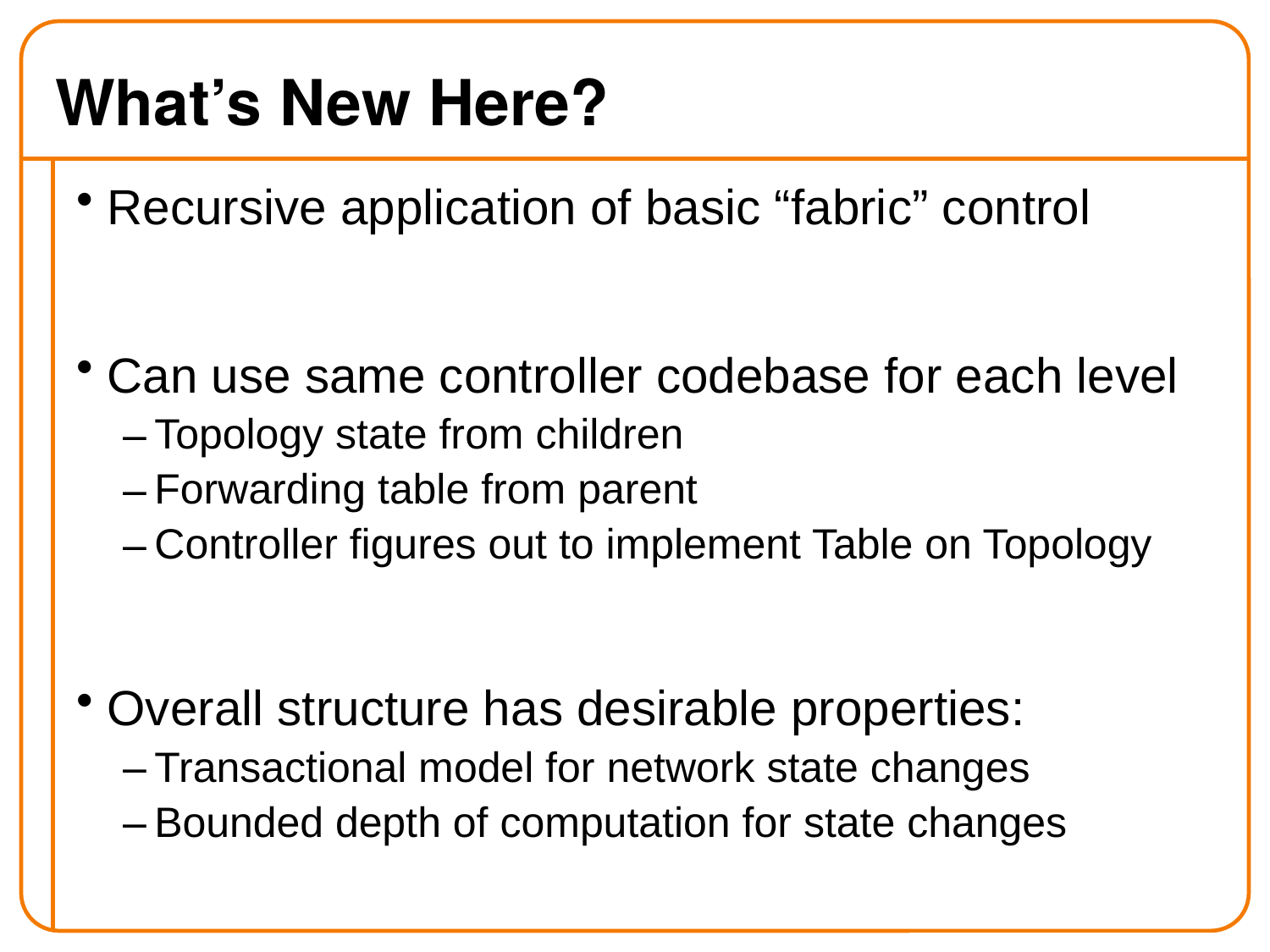

# What’s New Here?
Recursive application of basic “fabric” control

Can use same controller codebase for each level
Topology state from children
Forwarding table from parent
Controller figures out to implement Table on Topology

Overall structure has desirable properties:
Transactional model for network state changes
Bounded depth of computation for state changes